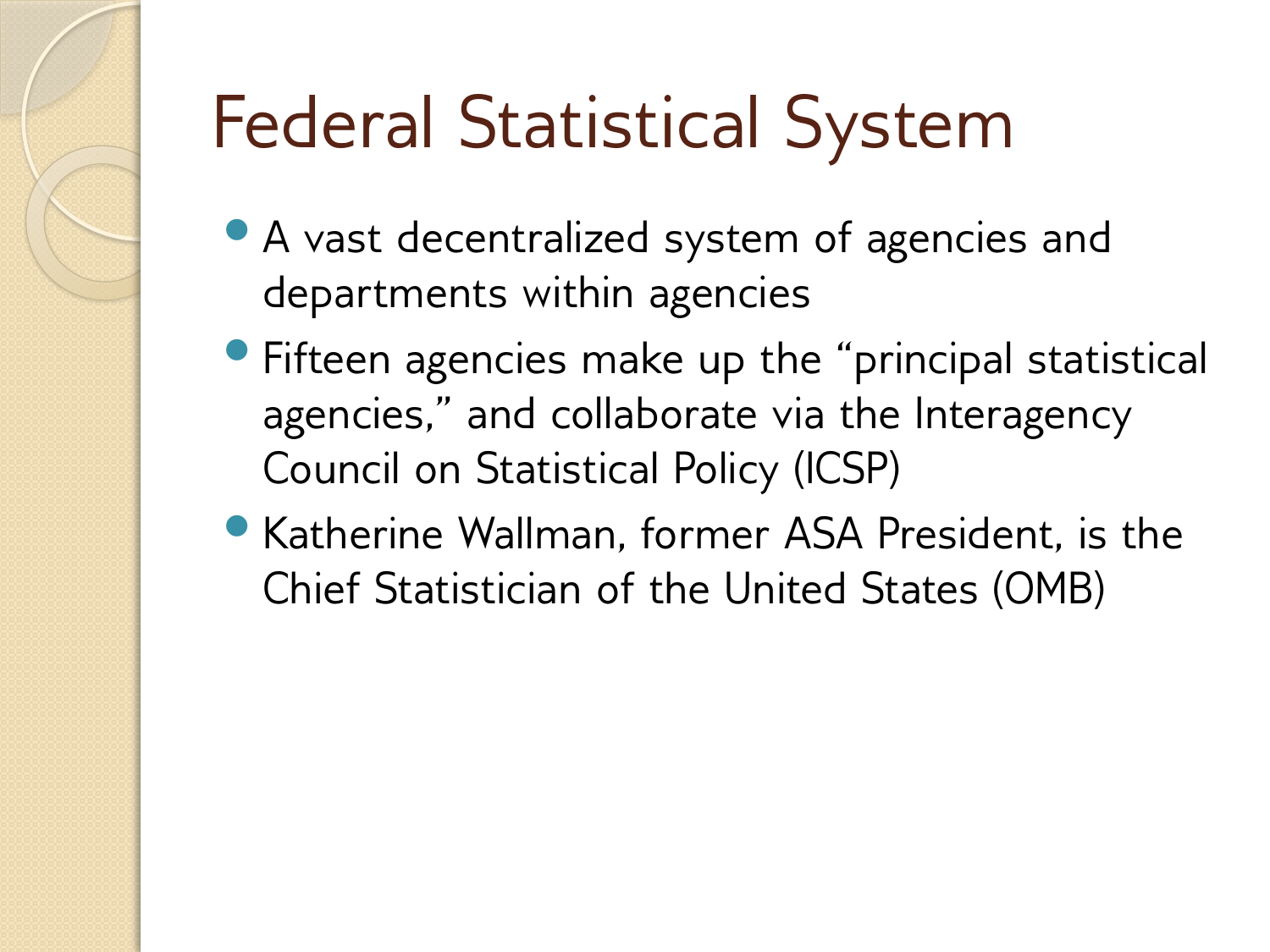

# Federal Statistical System
A vast decentralized system of agencies and departments within agencies
Fifteen agencies make up the “principal statistical agencies,” and collaborate via the Interagency Council on Statistical Policy (ICSP)
Katherine Wallman, former ASA President, is the Chief Statistician of the United States (OMB)